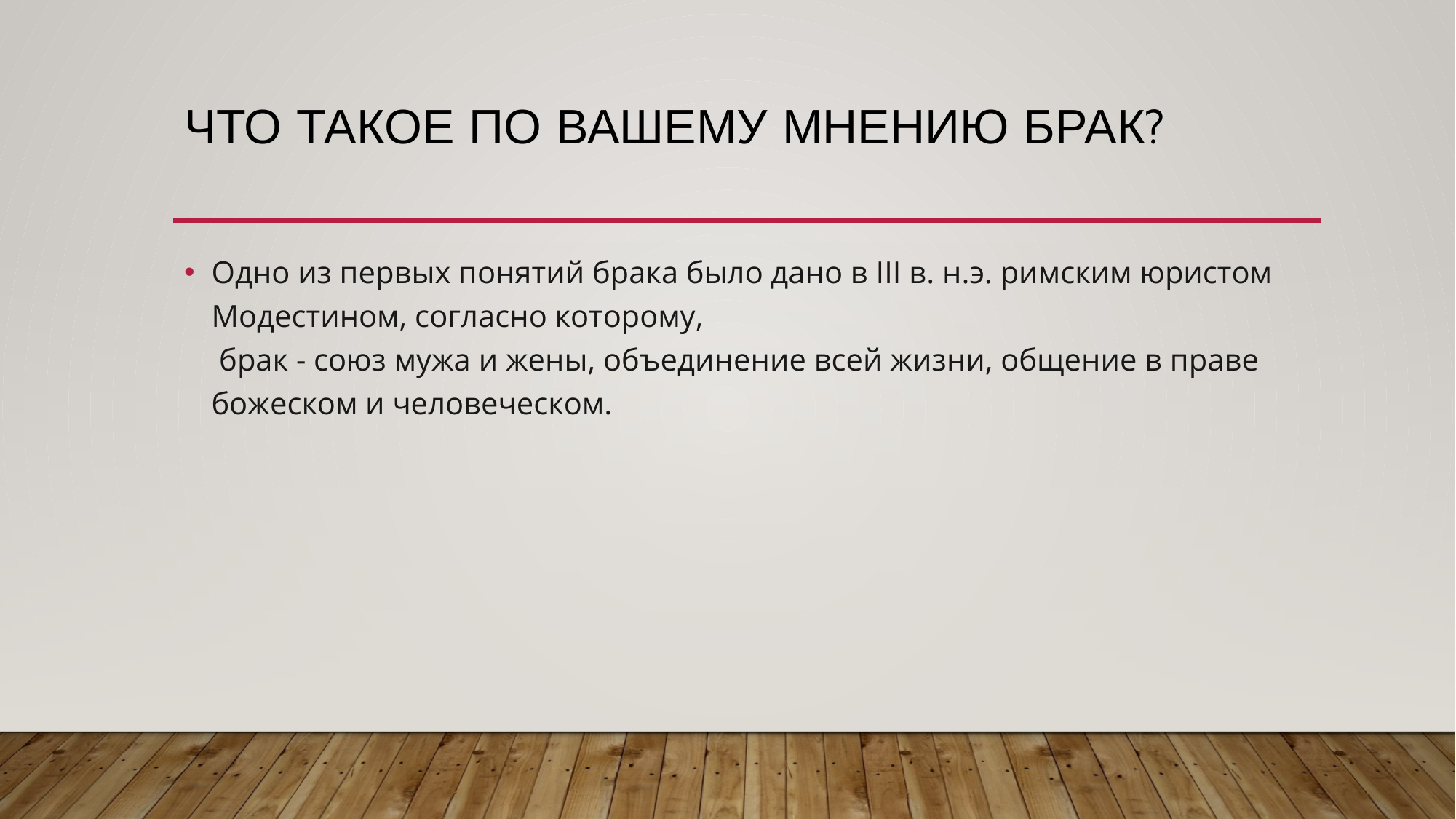

# Что такое по вашему мнению брак?
Одно из первых понятий брака было дано в III в. н.э. римским юристом Модестином, согласно которому,
 брак - союз мужа и жены, объединение всей жизни, общение в праве божеском и человеческом.